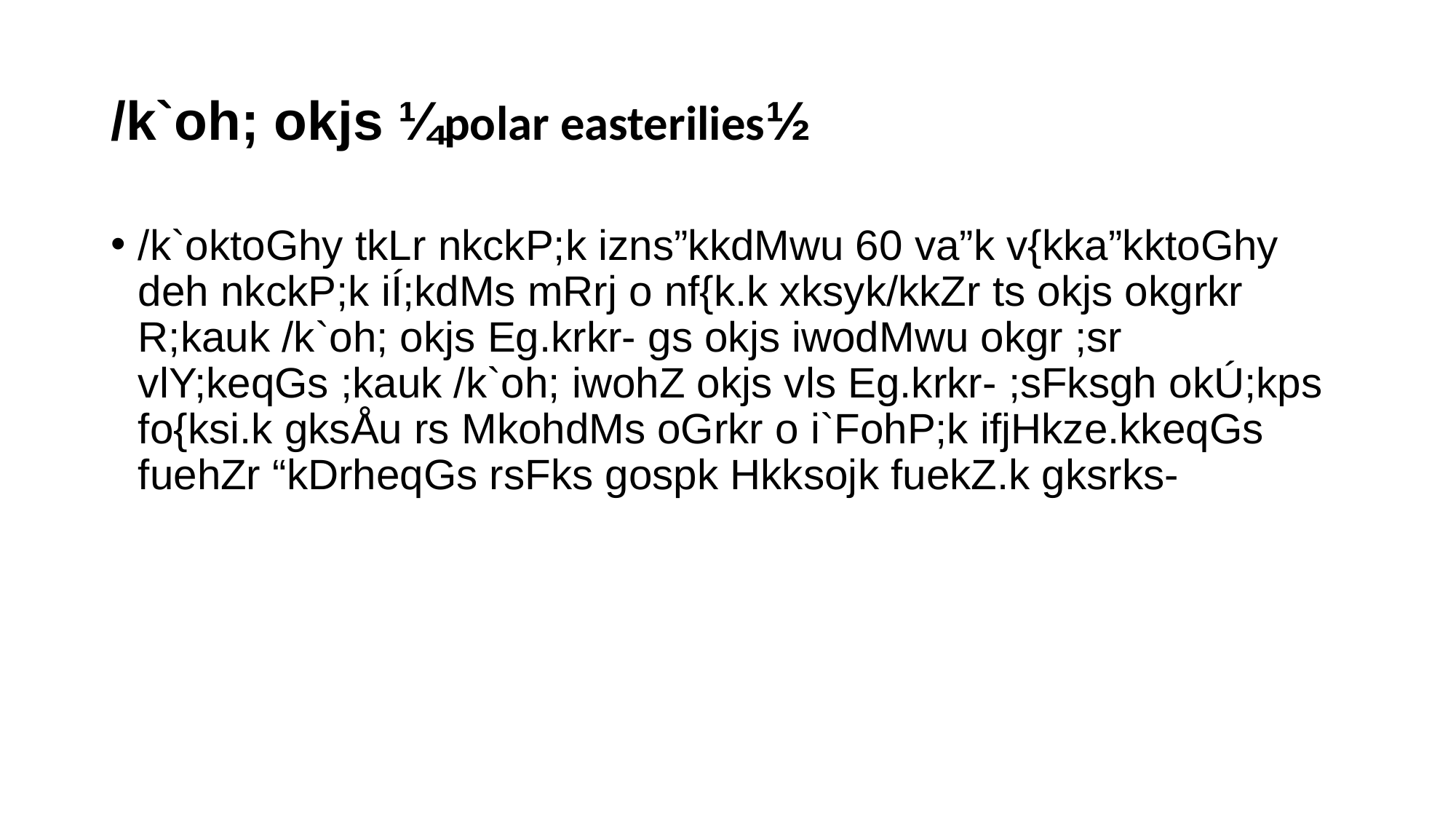

# /k`oh; okjs ¼polar easterilies½
/k`oktoGhy tkLr nkckP;k izns”kkdMwu 60 va”k v{kka”kktoGhy deh nkckP;k iÍ;kdMs mRrj o nf{k.k xksyk/kkZr ts okjs okgrkr R;kauk /k`oh; okjs Eg.krkr- gs okjs iwodMwu okgr ;sr vlY;keqGs ;kauk /k`oh; iwohZ okjs vls Eg.krkr- ;sFksgh okÚ;kps fo{ksi.k gksÅu rs MkohdMs oGrkr o i`FohP;k ifjHkze.kkeqGs fuehZr “kDrheqGs rsFks gospk Hkksojk fuekZ.k gksrks-